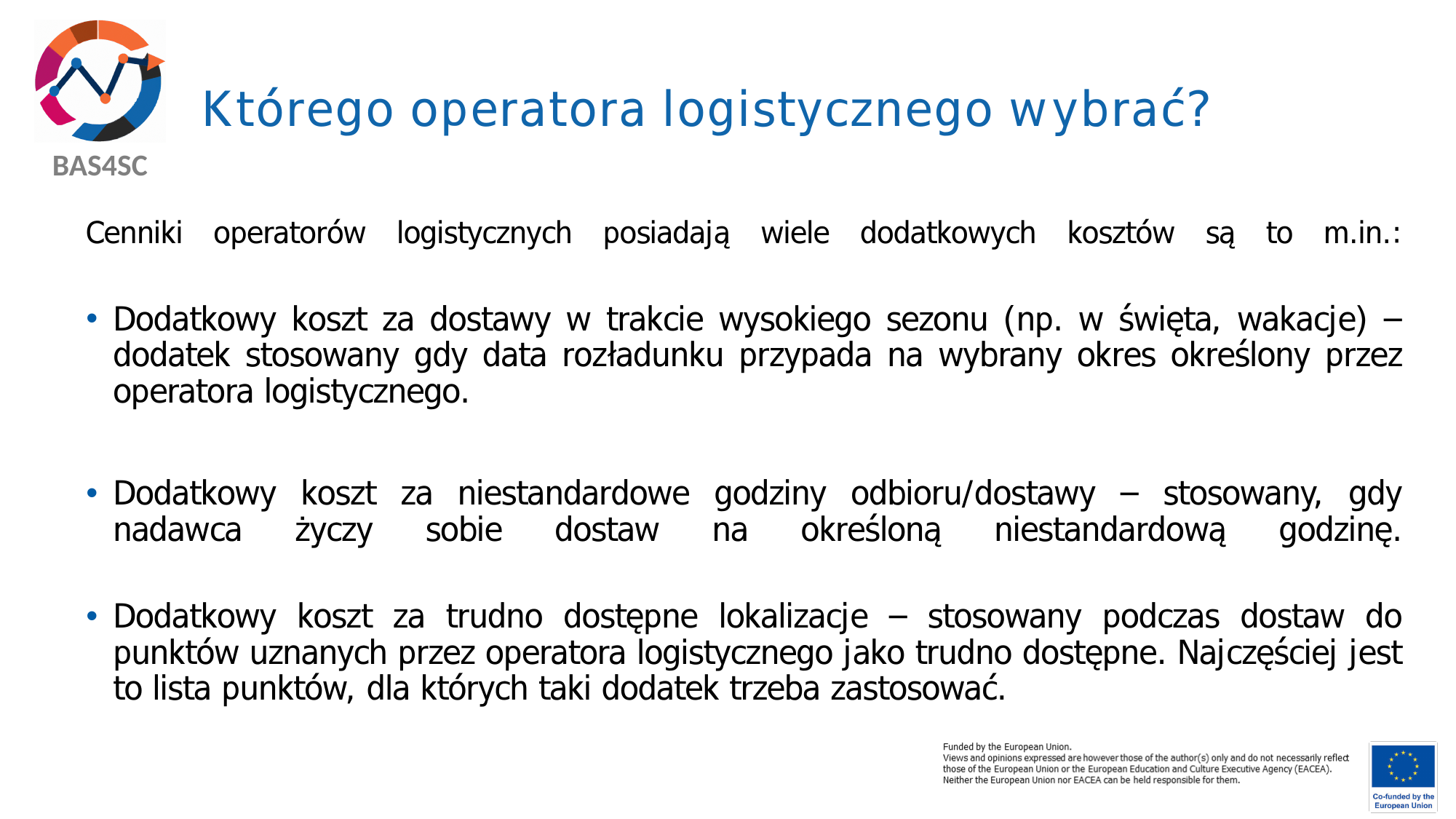

# Którego operatora logistycznego wybrać?
Cenniki operatorów logistycznych posiadają wiele dodatkowych kosztów są to m.in.:
Dodatkowy koszt za dostawy w trakcie wysokiego sezonu (np. w święta, wakacje) – dodatek stosowany gdy data rozładunku przypada na wybrany okres określony przez operatora logistycznego.

Dodatkowy koszt za niestandardowe godziny odbioru/dostawy – stosowany, gdy nadawca życzy sobie dostaw na określoną niestandardową godzinę.
Dodatkowy koszt za trudno dostępne lokalizacje – stosowany podczas dostaw do punktów uznanych przez operatora logistycznego jako trudno dostępne. Najczęściej jest to lista punktów, dla których taki dodatek trzeba zastosować.